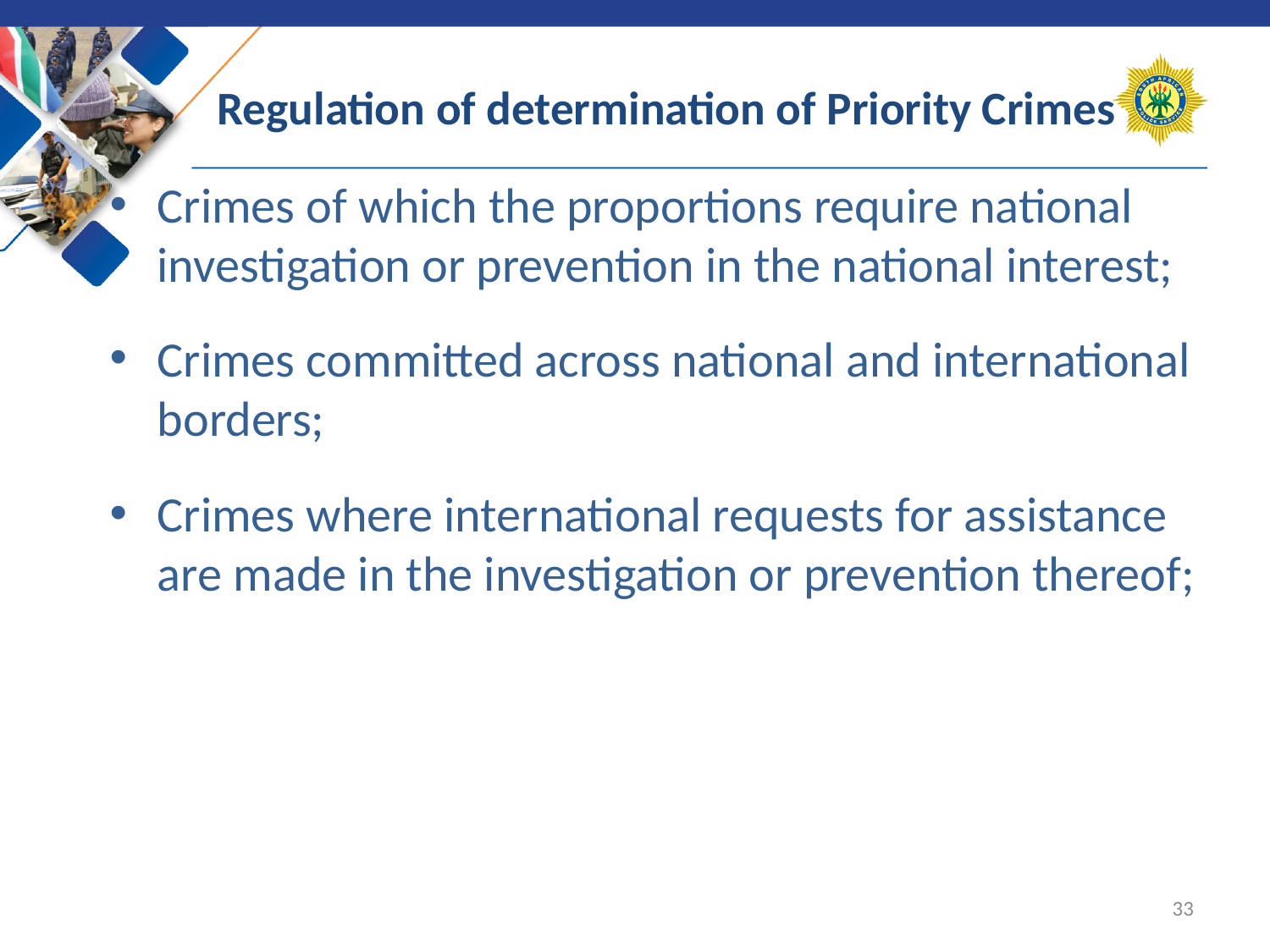

# Regulation of determination of Priority Crimes
Crimes of which the proportions require national investigation or prevention in the national interest;

Crimes committed across national and international borders;

Crimes where international requests for assistance are made in the investigation or prevention thereof;
33